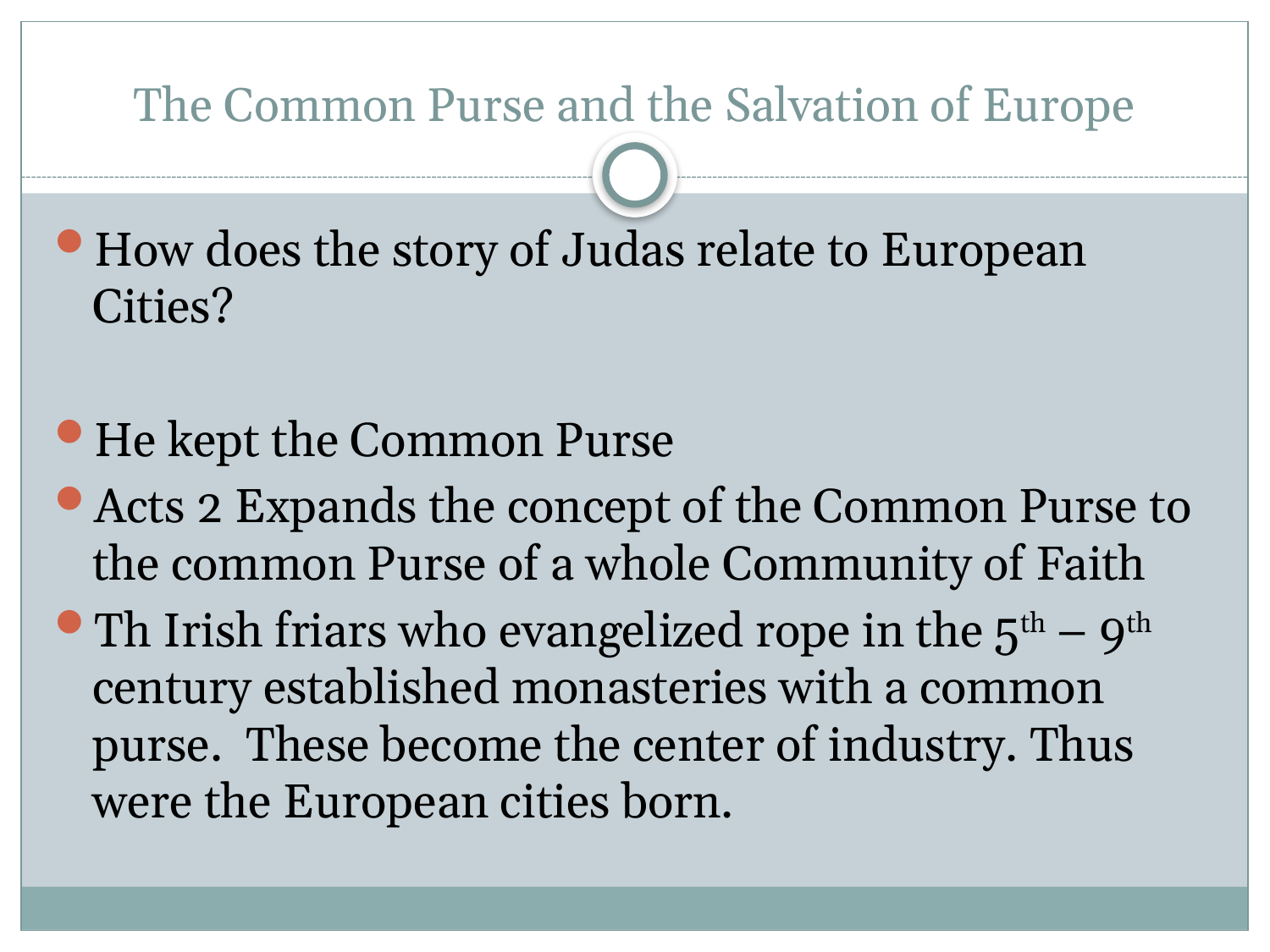

# The Common Purse and the Salvation of Europe
How does the story of Judas relate to European Cities?

He kept the Common Purse
Acts 2 Expands the concept of the Common Purse to the common Purse of a whole Community of Faith
Th Irish friars who evangelized rope in the 5th – 9th century established monasteries with a common purse.  These become the center of industry. Thus were the European cities born.